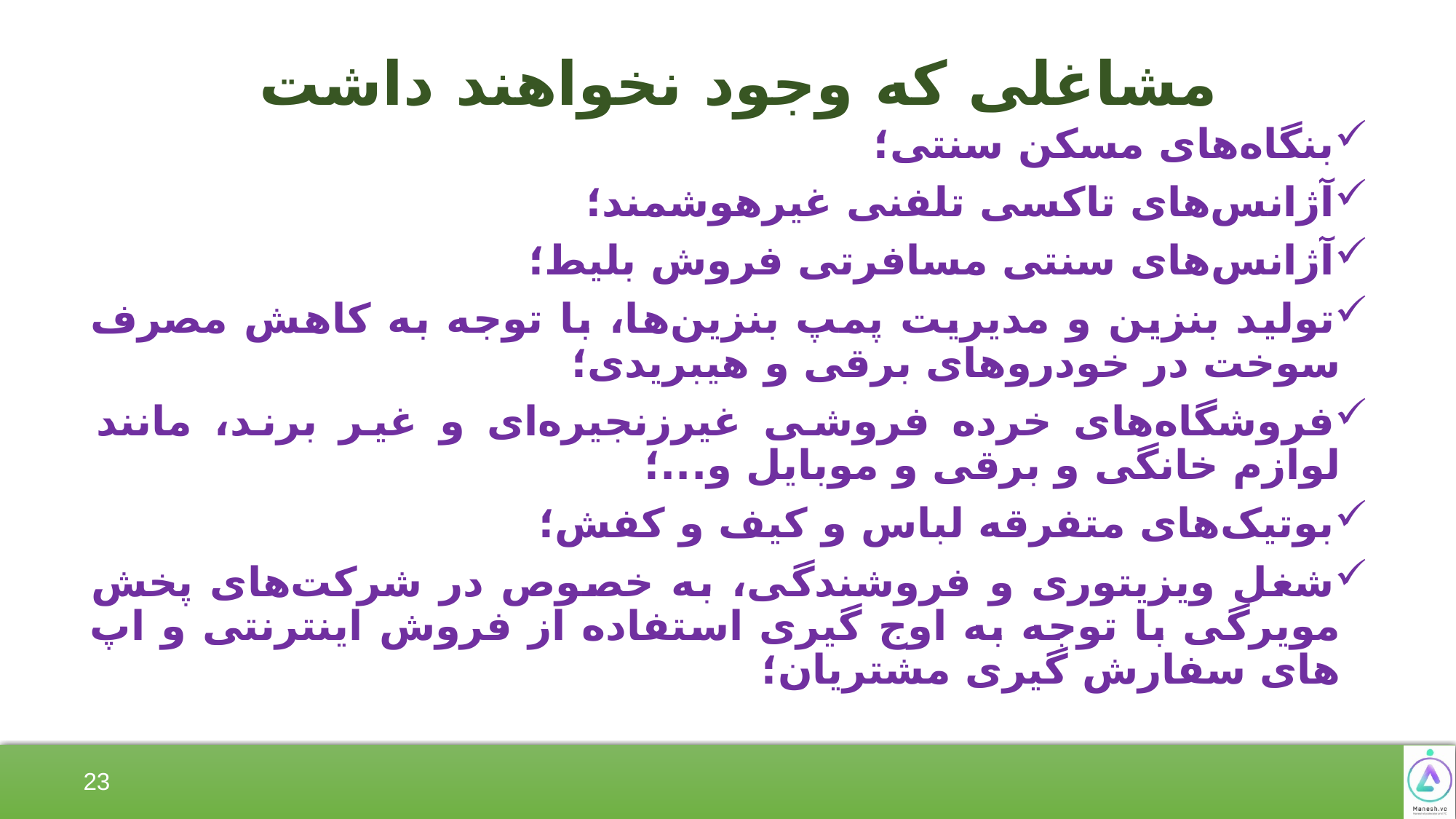

# مشاغلی که وجود نخواهند داشت
بنگاه‌های مسکن سنتی؛
آژانس‌های تاکسی تلفنی غیرهوشمند؛
آژانس‌های سنتی مسافرتی فروش بلیط؛
تولید بنزین و مدیریت پمپ بنزین‌ها، با توجه به کاهش مصرف سوخت در خودروهای برقی و هیبریدی؛
فروشگاه‌های خرده فروشی غیرزنجیره‌ای و غیر برند، مانند لوازم خانگی و برقی و موبایل و...؛
بوتیک‌های متفرقه لباس و کیف و کفش؛
شغل ویزیتوری و فروشندگی، به خصوص در شرکت‌های پخش مویرگی با توجه به اوج گیری استفاده از فروش اینترنتی و اپ های سفارش گیری مشتریان؛